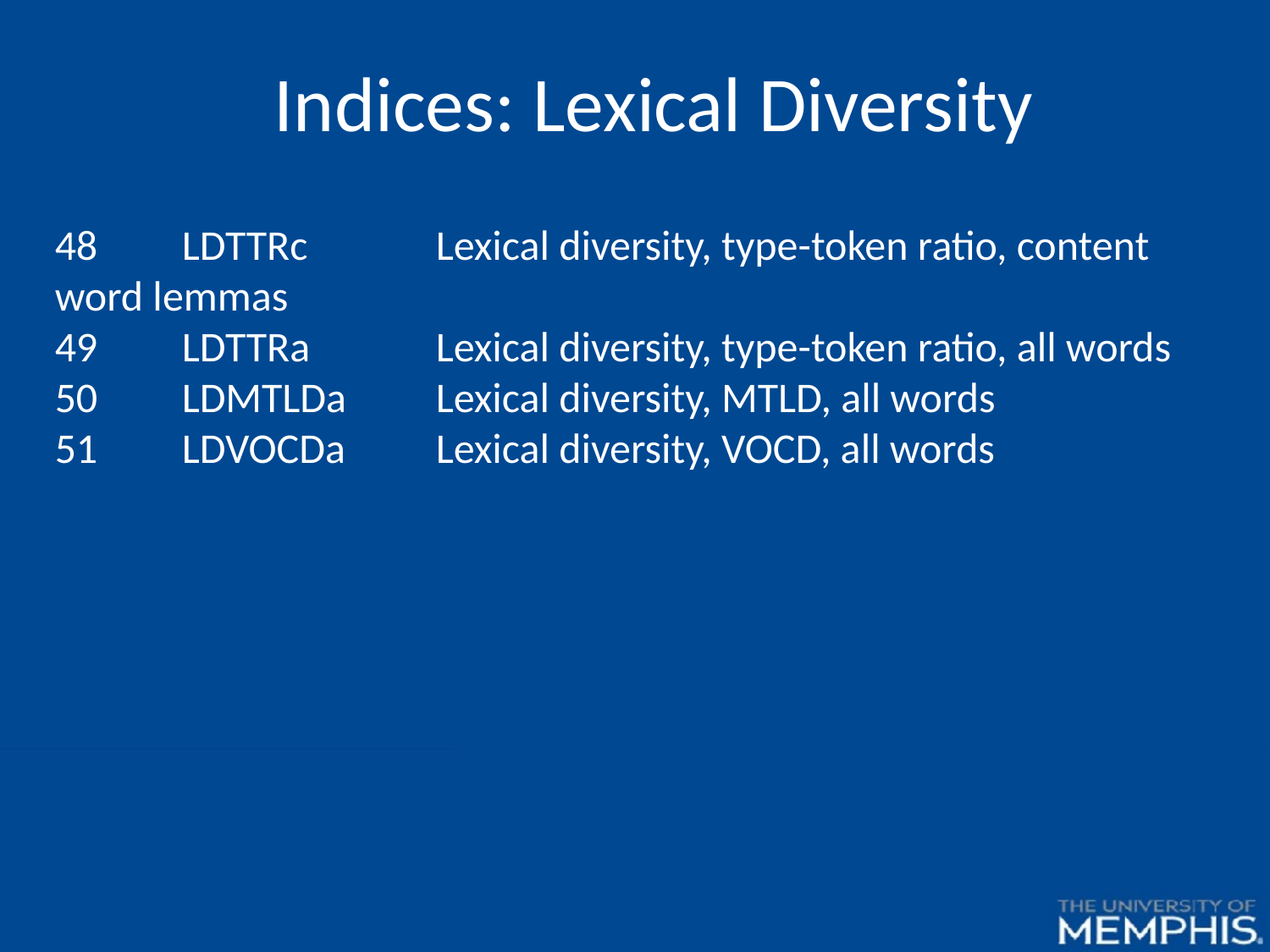

Indices: Lexical Diversity

48	LDTTRc		Lexical diversity, type-token ratio, content word lemmas
49	LDTTRa	Lexical diversity, type-token ratio, all words
50	LDMTLDa	Lexical diversity, MTLD, all words
51	LDVOCDa	Lexical diversity, VOCD, all words